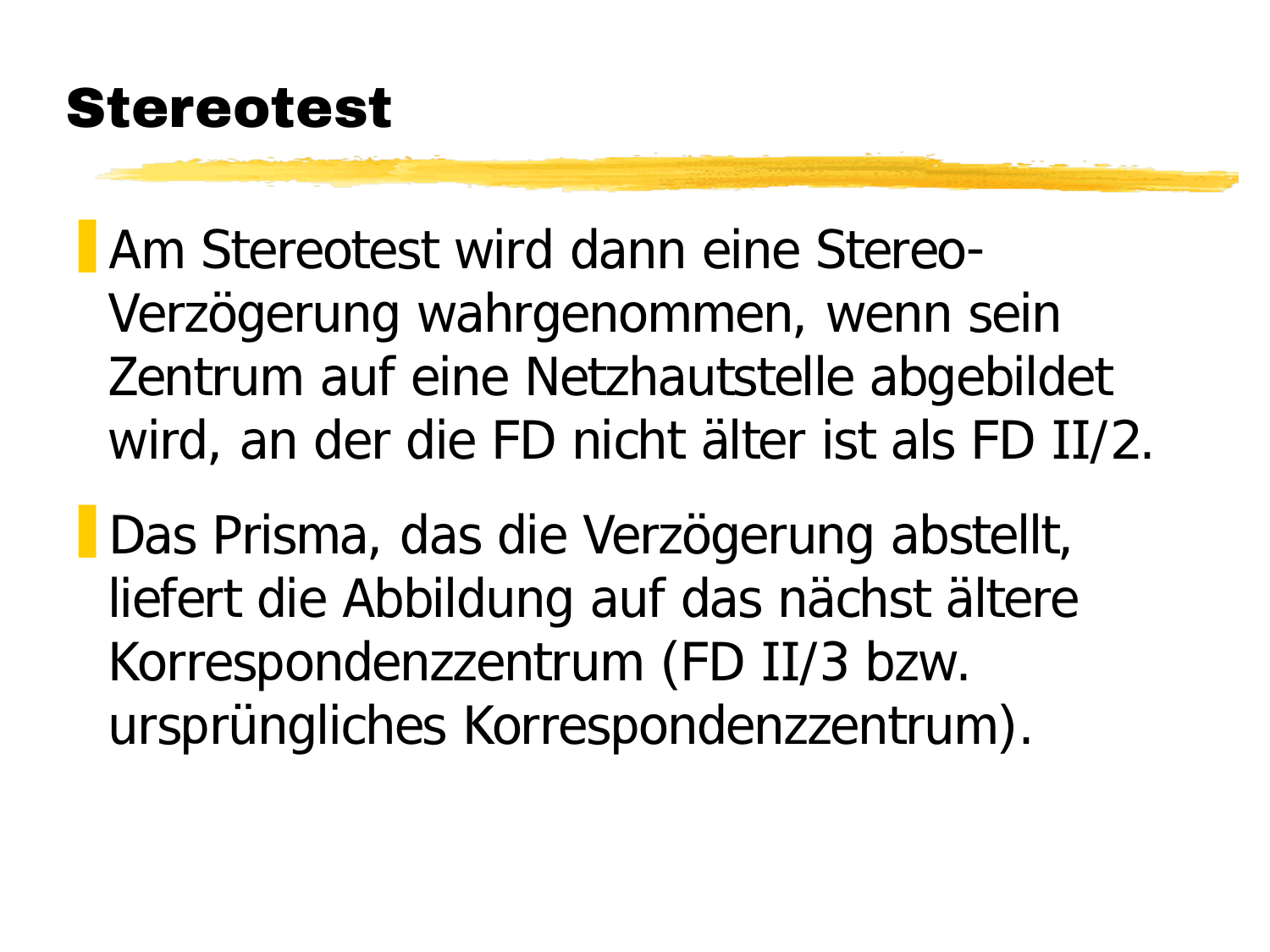

# Stereotest
Am Stereotest wird dann eine Stereo-Verzögerung wahrgenommen, wenn sein Zentrum auf eine Netzhautstelle abgebildet wird, an der die FD nicht älter ist als FD II/2.
Das Prisma, das die Verzögerung abstellt, liefert die Abbildung auf das nächst ältere Korrespondenzzentrum (FD II/3 bzw. ursprüngliches Korrespondenzzentrum).